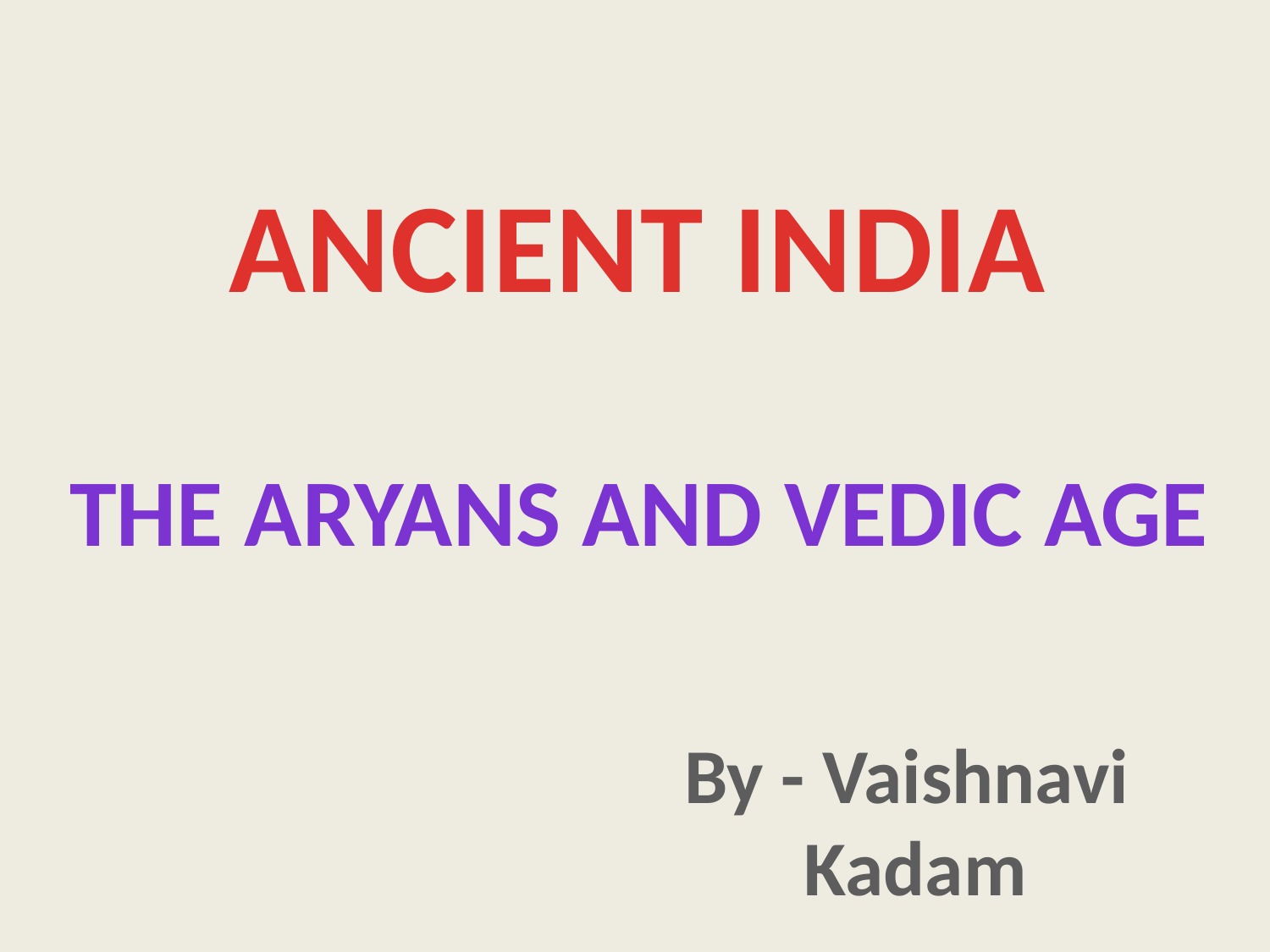

ANCIENT INDIA
The Aryans And vedic age
By - Vaishnavi  Kadam